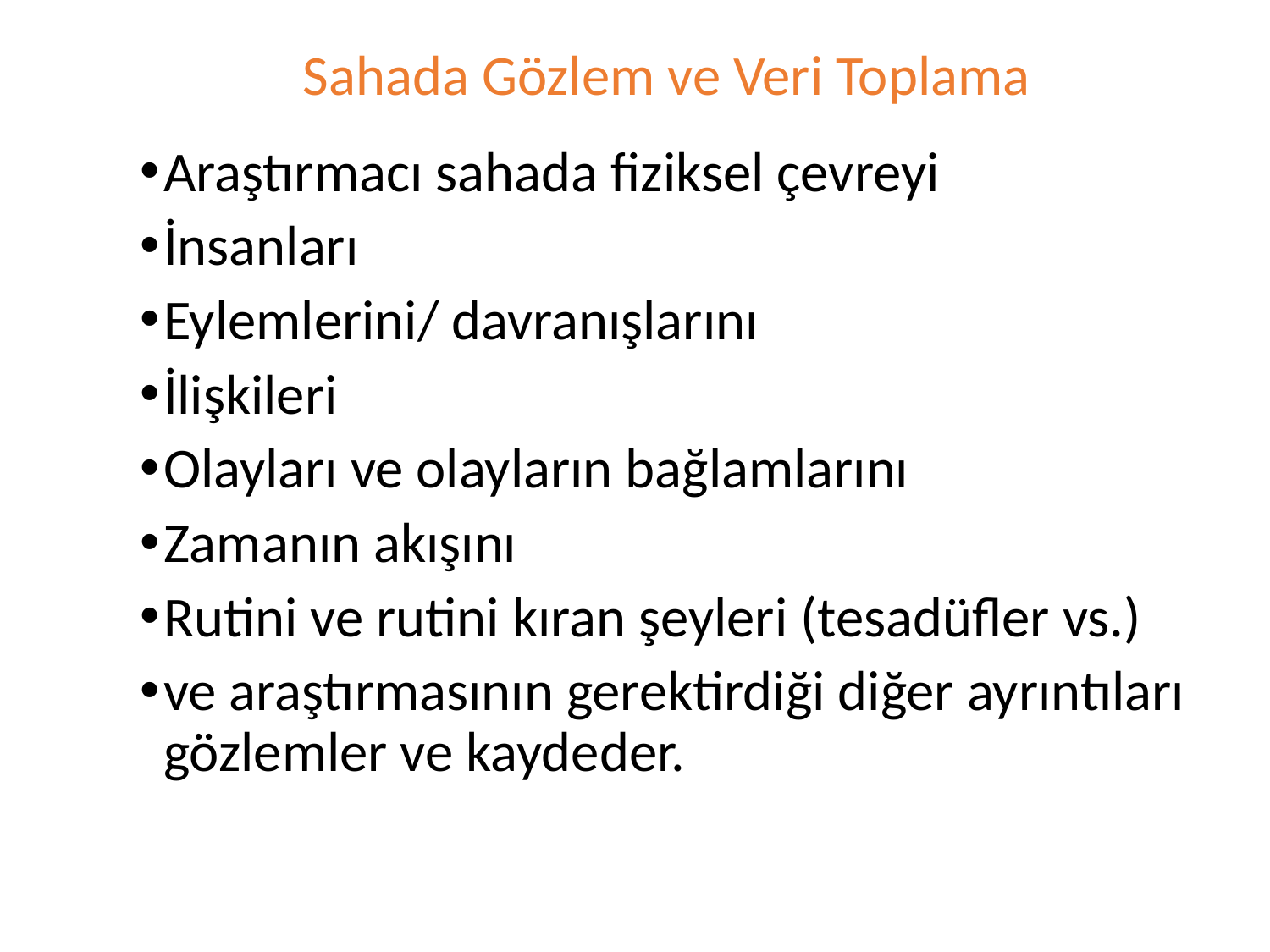

# Sahada Gözlem ve Veri Toplama
Araştırmacı sahada fiziksel çevreyi
İnsanları
Eylemlerini/ davranışlarını
İlişkileri
Olayları ve olayların bağlamlarını
Zamanın akışını
Rutini ve rutini kıran şeyleri (tesadüfler vs.)
ve araştırmasının gerektirdiği diğer ayrıntıları gözlemler ve kaydeder.